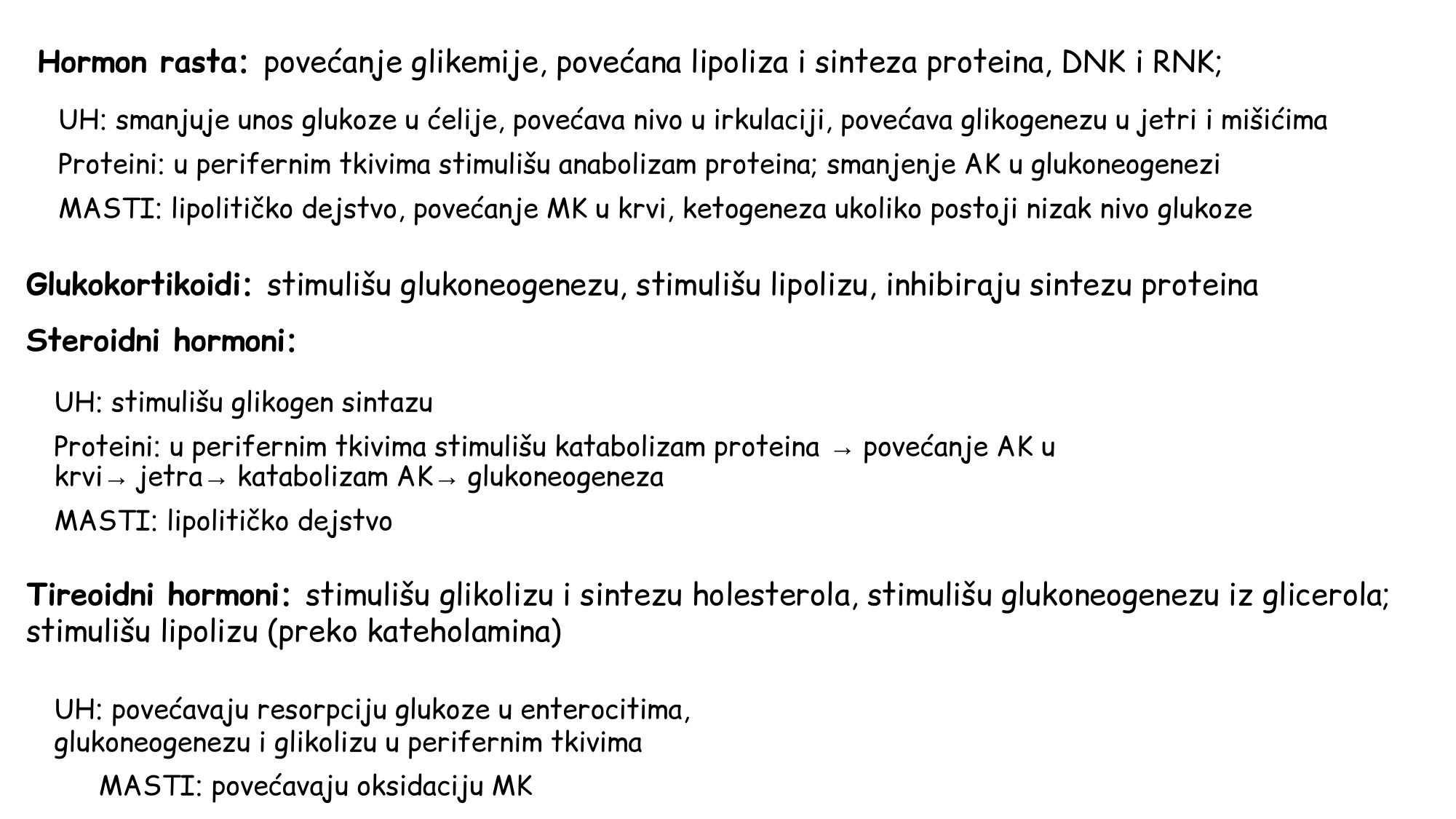

Hormon rasta: povećanje glikemije, povećana lipoliza i sinteza proteina, DNK i RNK;
UH: smanjuje unos glukoze u ćelije, povećava nivo u irkulaciji, povećava glikogenezu u jetri i mišićima
Proteini: u perifernim tkivima stimulišu anabolizam proteina; smanjenje AK u glukoneogenezi
MASTI: lipolitičko dejstvo, povećanje MK u krvi, ketogeneza ukoliko postoji nizak nivo glukoze

Glukokortikoidi: stimulišu glukoneogenezu, stimulišu lipolizu, inhibiraju sintezu proteina
Steroidni hormoni:
UH: stimulišu glikogen sintazu
Proteini: u perifernim tkivima stimulišu katabolizam proteina → povećanje AK u krvi→ jetra→ katabolizam AK→ glukoneogeneza
MASTI: lipolitičko dejstvo

Tireoidni hormoni: stimulišu glikolizu i sintezu holesterola, stimulišu glukoneogenezu iz glicerola; stimulišu lipolizu (preko kateholamina)
UH: povećavaju resorpciju glukoze u enterocitima, glukoneogenezu i glikolizu u perifernim tkivima
MASTI: povećavaju oksidaciju MK